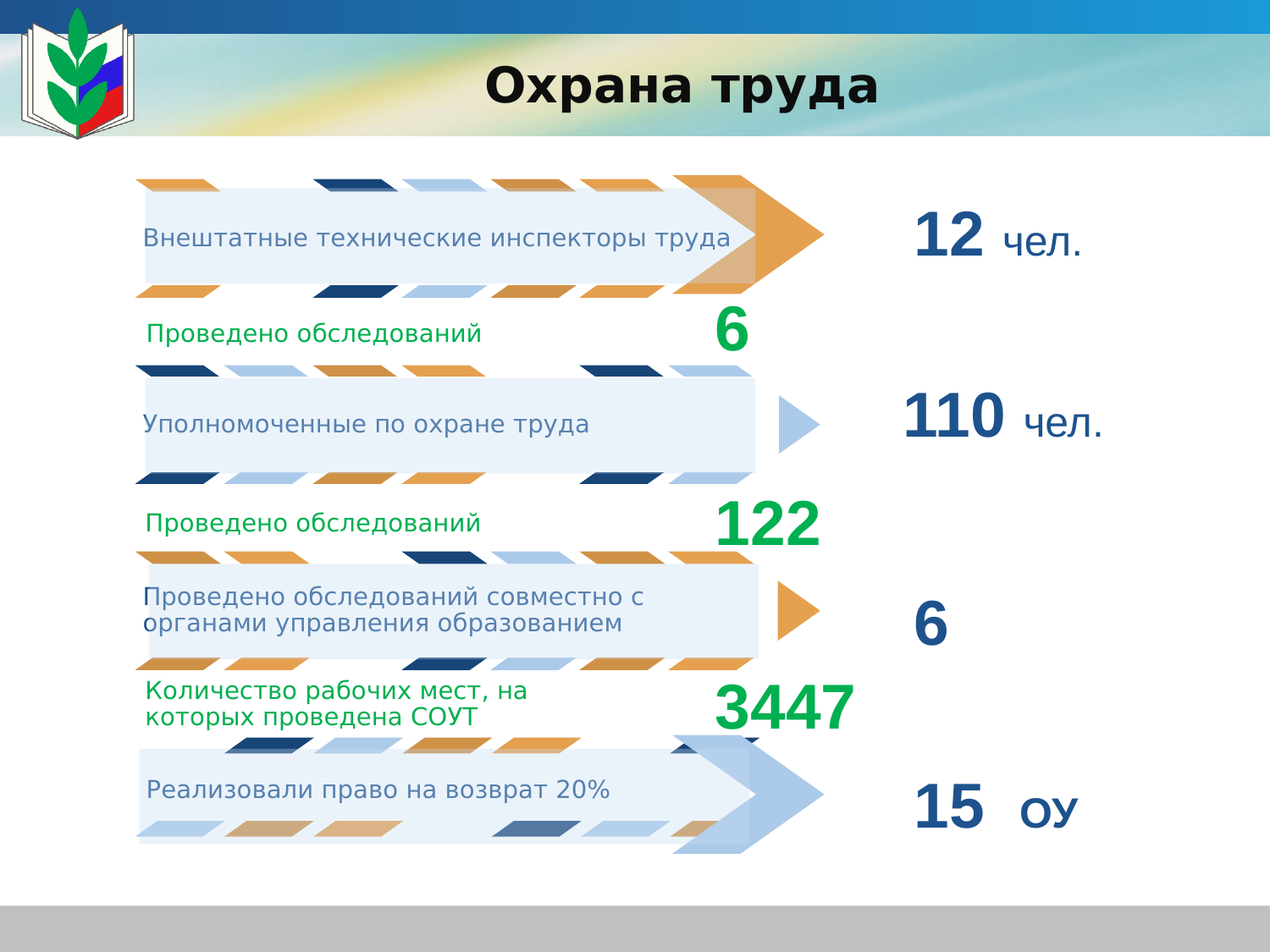

# Охрана труда

Внештатные технические инспекторы труда
Проведено обследований
Уполномоченные по охране труда
Проведено обследований
Проведено обследований совместно с органами управления образованием
Количество рабочих мест, на
которых проведена СОУТ
Реализовали право на возврат 20%

12 чел.

6
110 чел.

122

6
3447

15  ОУ